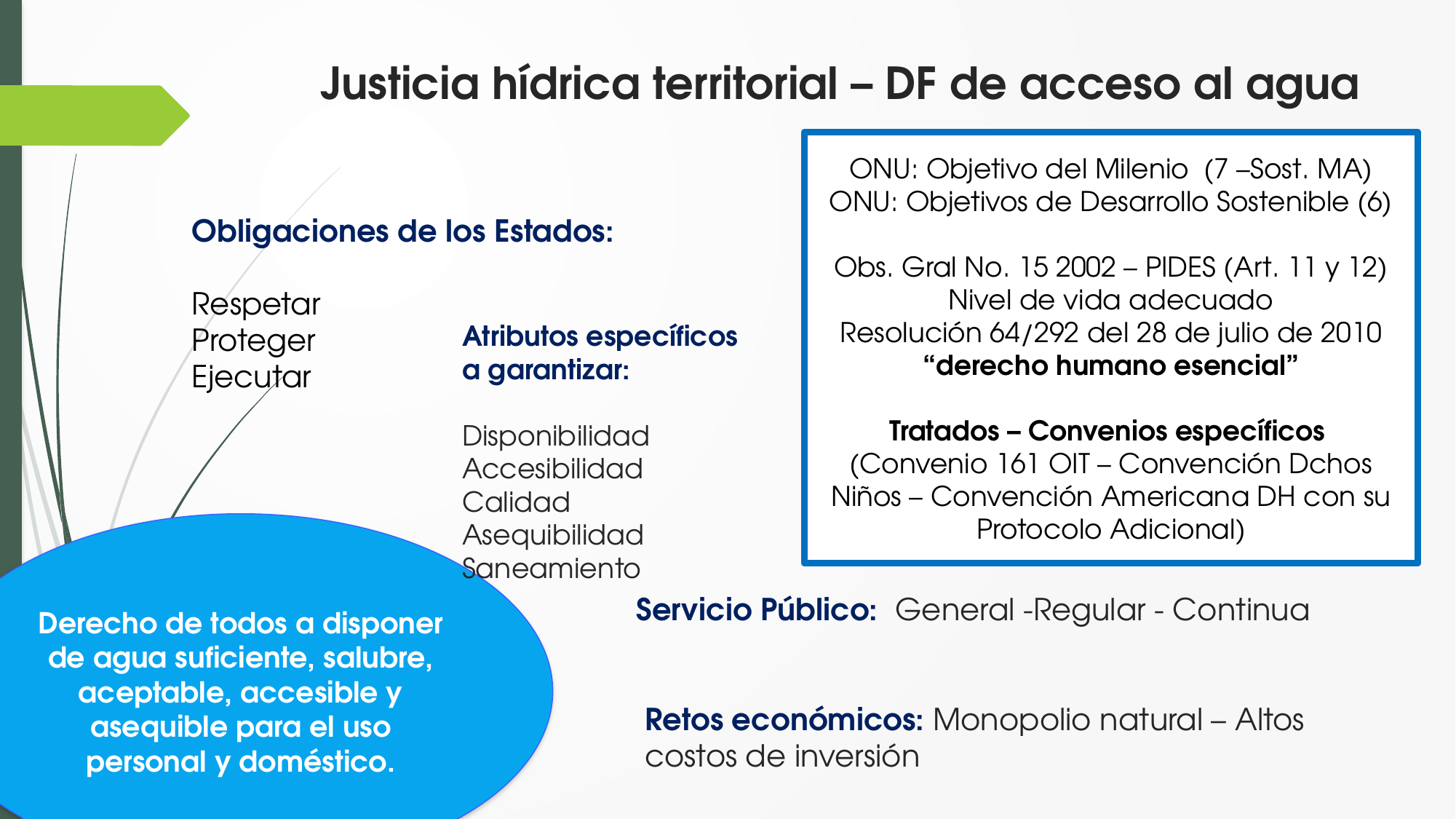

# Justicia hídrica territorial – DF de acceso al agua
ONU: Objetivo del Milenio  (7 –Sost. MA)
ONU: Objetivos de Desarrollo Sostenible (6)

Obs. Gral No. 15 2002 – PIDES (Art. 11 y 12) Nivel de vida adecuado
Resolución 64/292 del 28 de julio de 2010 “derecho humano esencial”

Tratados – Convenios específicos
(Convenio 161 OIT – Convención Dchos Niños – Convención Americana DH con su Protocolo Adicional)
Obligaciones de los Estados:
Respetar
Proteger
Ejecutar

Atributos específicos
a garantizar:

Disponibilidad
Accesibilidad
Calidad
Asequibilidad
Saneamiento
Derecho de todos a disponer de agua suficiente, salubre, aceptable, accesible y asequible para el uso personal y doméstico.
Servicio Público:  General -Regular - Continua
Retos económicos: Monopolio natural – Altos costos de inversión